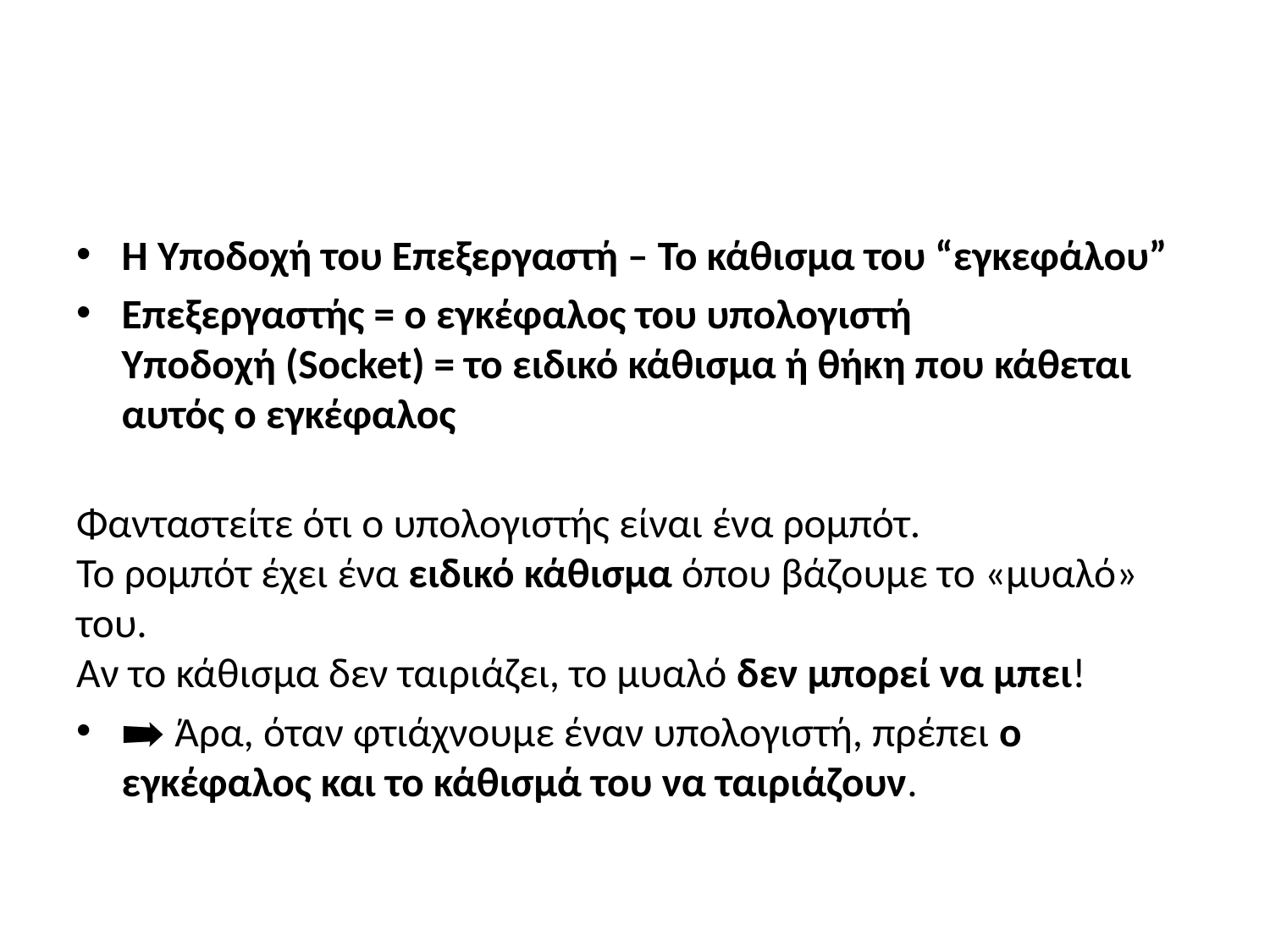

#
Η Υποδοχή του Επεξεργαστή – Το κάθισμα του “εγκεφάλου”
Επεξεργαστής = ο εγκέφαλος του υπολογιστή
Υποδοχή (Socket) = το ειδικό κάθισμα ή θήκη που κάθεται αυτός ο εγκέφαλος
Φανταστείτε ότι ο υπολογιστής είναι ένα ρομπότ.
Το ρομπότ έχει ένα ειδικό κάθισμα όπου βάζουμε το «μυαλό» του.
Αν το κάθισμα δεν ταιριάζει, το μυαλό δεν μπορεί να μπει!
➡️ Άρα, όταν φτιάχνουμε έναν υπολογιστή, πρέπει ο εγκέφαλος και το κάθισμά του να ταιριάζουν.